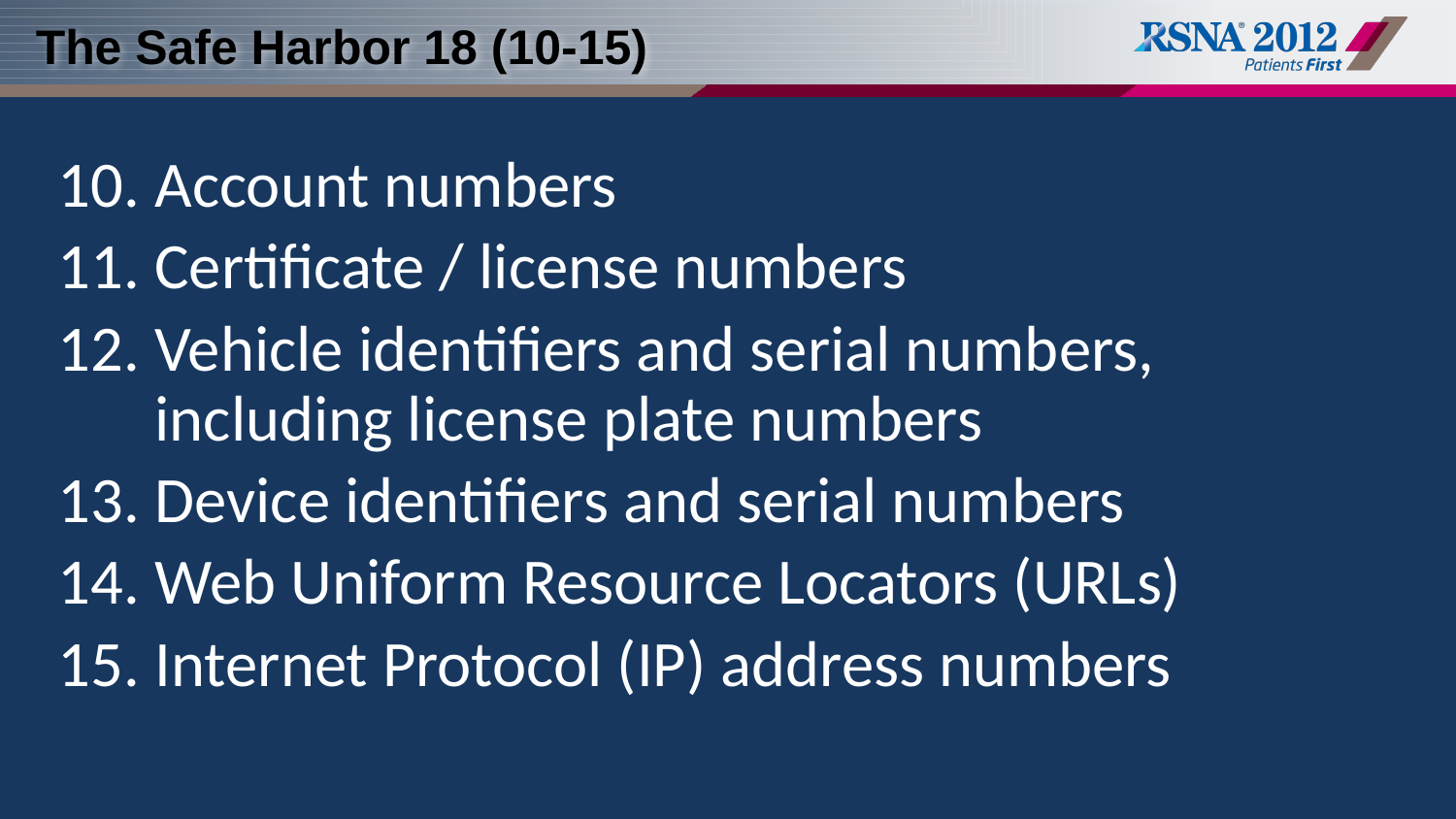

# The Safe Harbor 18 (10-15)
Account numbers
Certificate / license numbers
Vehicle identifiers and serial numbers, including license plate numbers
Device identifiers and serial numbers
Web Uniform Resource Locators (URLs)
Internet Protocol (IP) address numbers